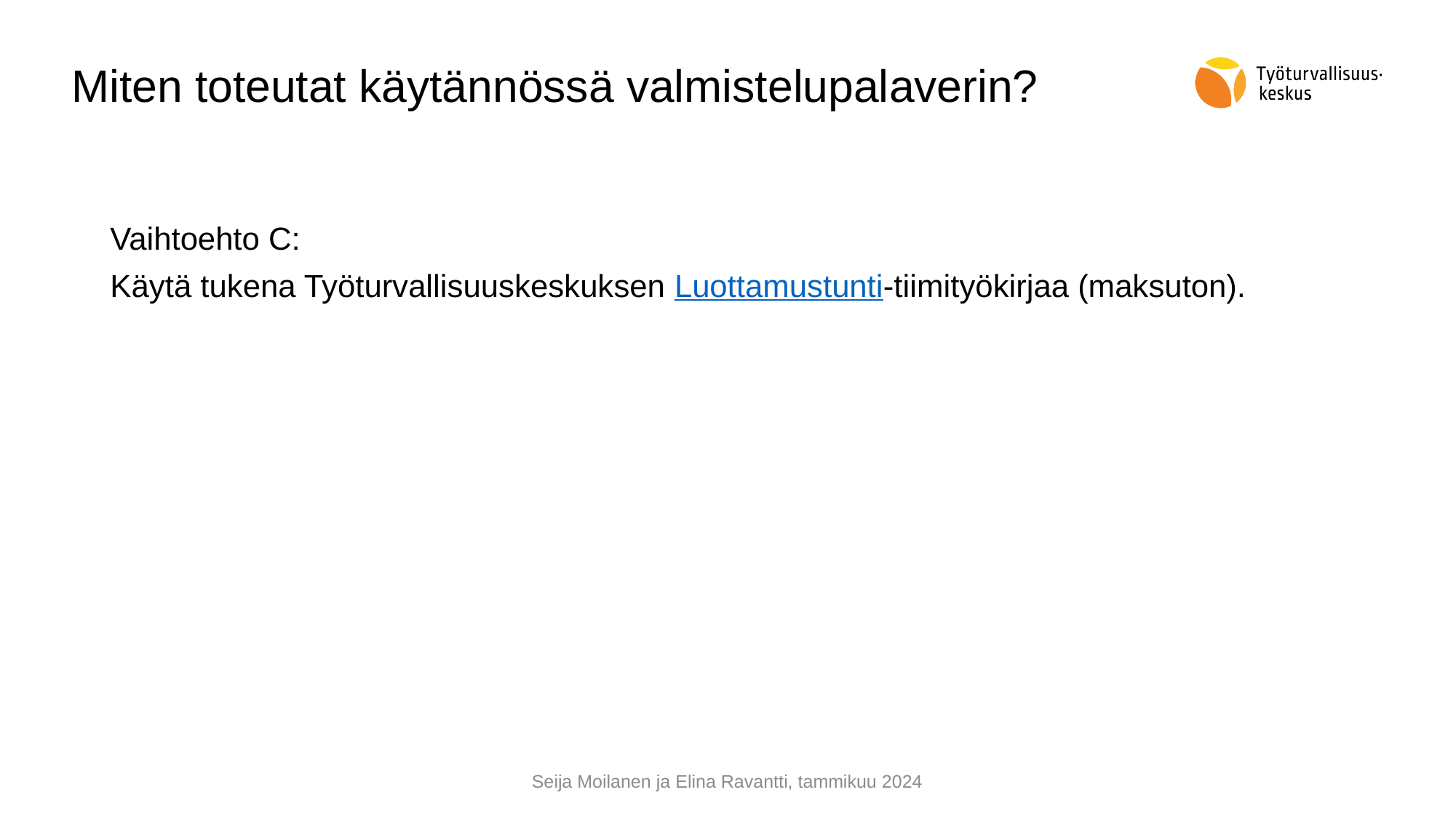

# Miten toteutat käytännössä valmistelupalaverin?
Vaihtoehto C:
Käytä tukena Työturvallisuuskeskuksen Luottamustunti-tiimityökirjaa (maksuton).
Seija Moilanen ja Elina Ravantti, tammikuu 2024